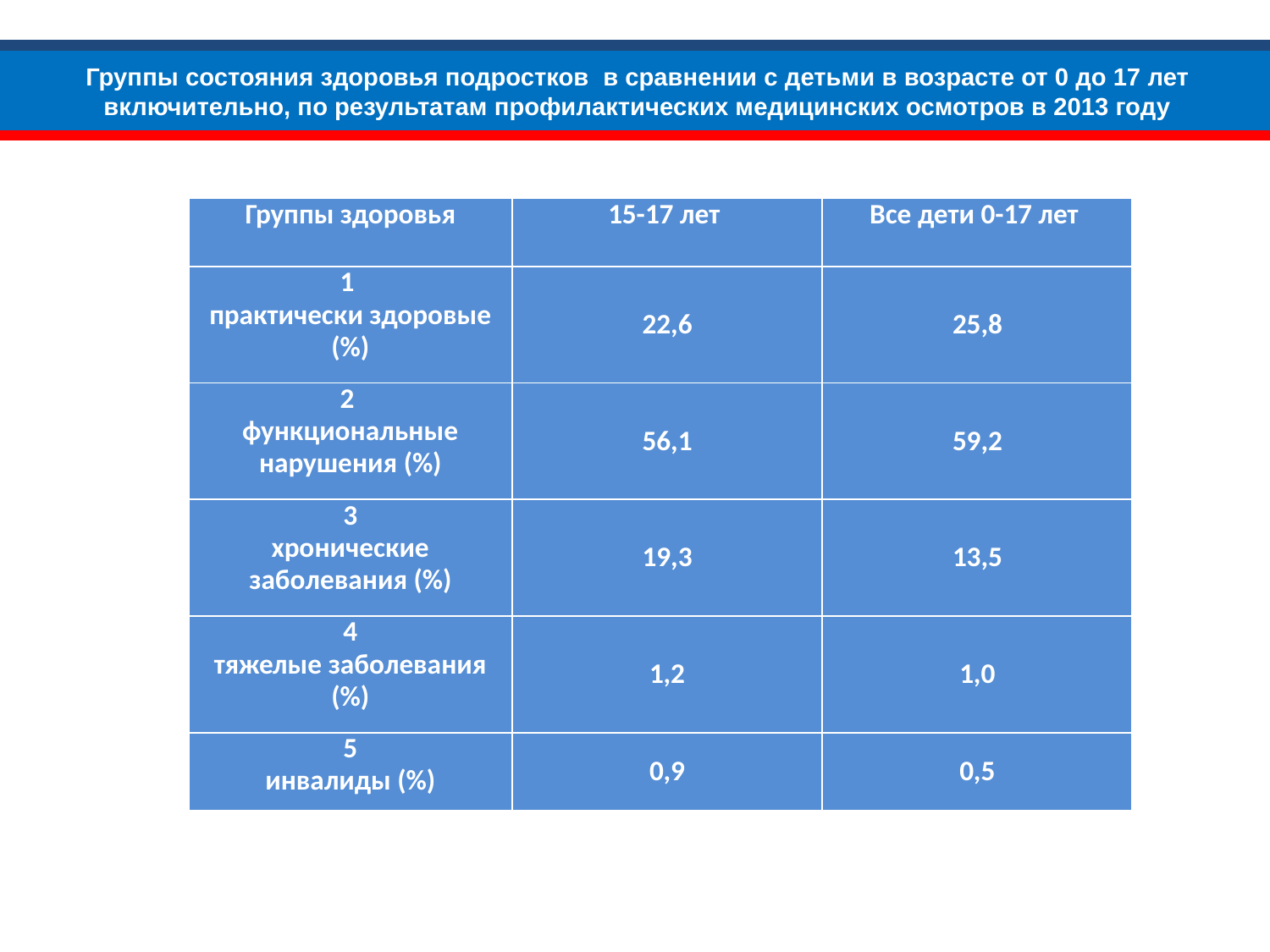

Группы состояния здоровья подростков  в сравнении с детьми в возрасте от 0 до 17 лет включительно, по результатам профилактических медицинских осмотров в 2013 году
| Группы здоровья | 15-17 лет | Все дети 0-17 лет |
| --- | --- | --- |
| 1 практически здоровые (%) | 22,6 | 25,8 |
| 2 функциональные нарушения (%) | 56,1 | 59,2 |
| 3 хронические заболевания (%) | 19,3 | 13,5 |
| 4 тяжелые заболевания (%) | 1,2 | 1,0 |
| 5 инвалиды (%) | 0,9 | 0,5 |